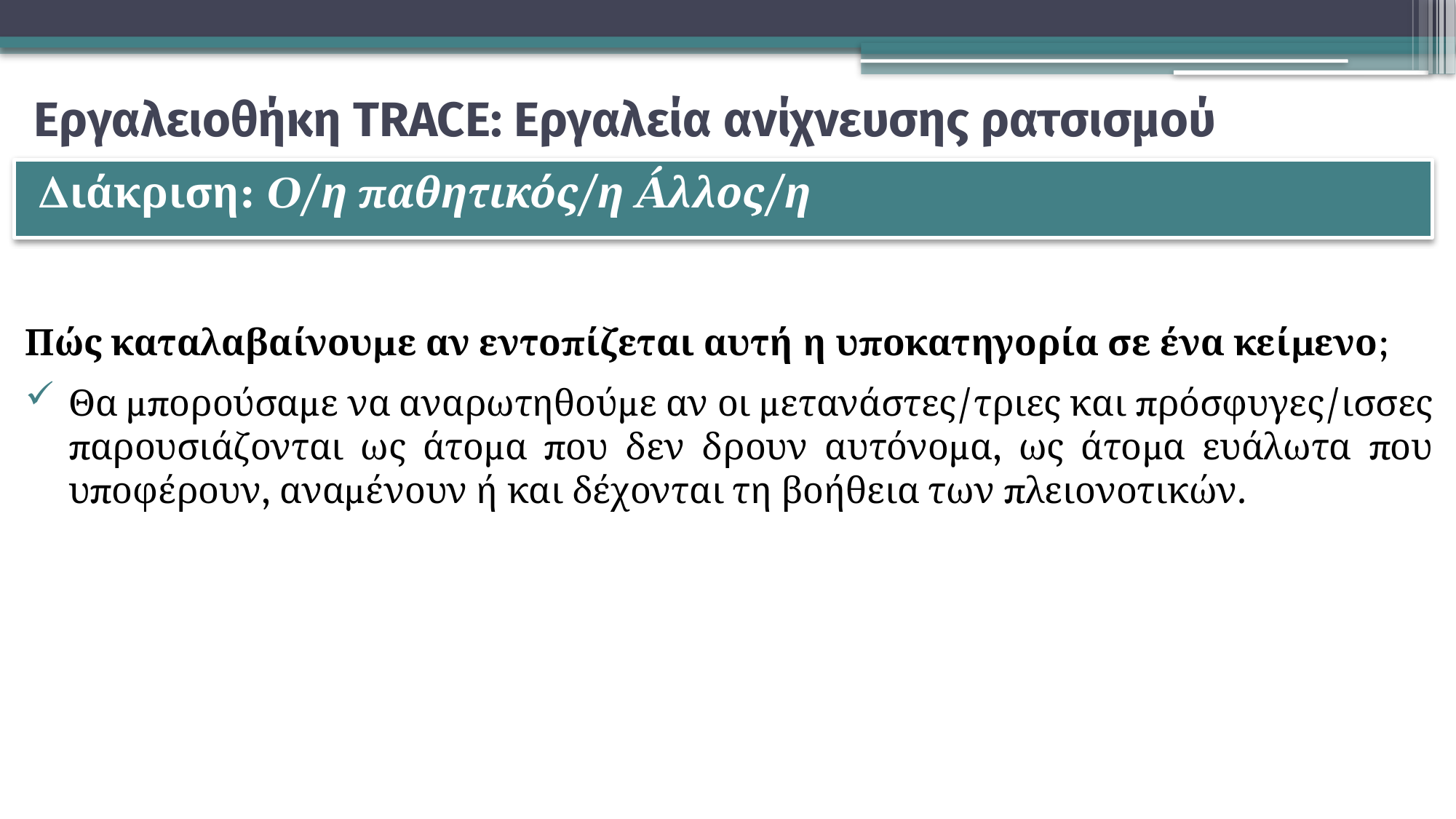

# Εργαλειοθήκη TRACE: Εργαλεία ανίχνευσης ρατσισμού

Διάκριση: Ο/η παθητικός/η Άλλος/η

Πώς καταλαβαίνουμε αν εντοπίζεται αυτή η υποκατηγορία σε ένα κείμενο;
Θα μπορούσαμε να αναρωτηθούμε αν οι μετανάστες/τριες και πρόσφυγες/ισσες παρουσιάζονται ως άτομα που δεν δρουν αυτόνομα, ως άτομα ευάλωτα που υποφέρουν, αναμένουν ή και δέχονται τη βοήθεια των πλειονοτικών.